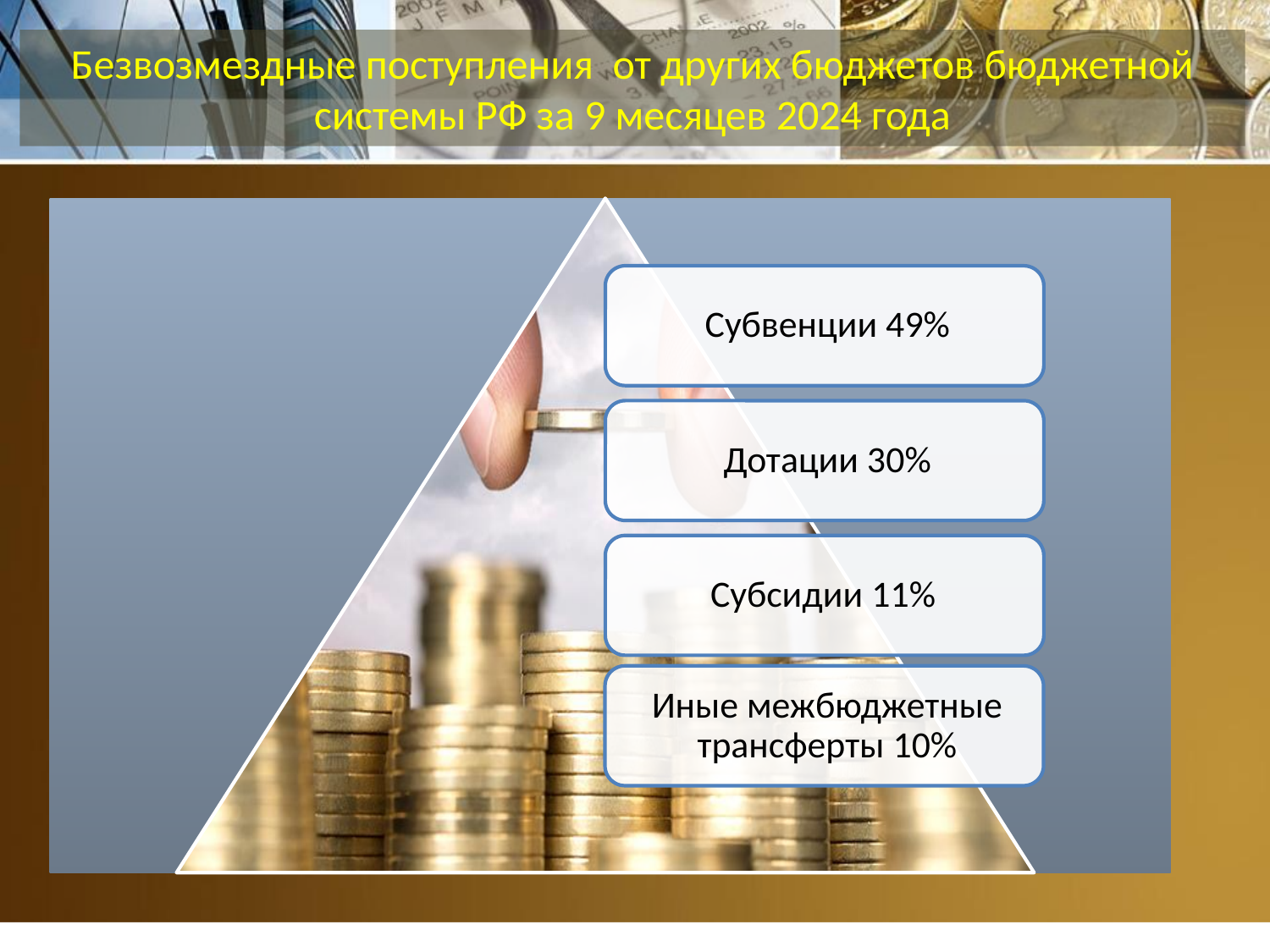

# Безвозмездные поступления  от других бюджетов бюджетной системы РФ за 9 месяцев 2024 года
Субвенции 49%
Дотации 30%
Субсидии 11%
Иные межбюджетные трансферты 10%